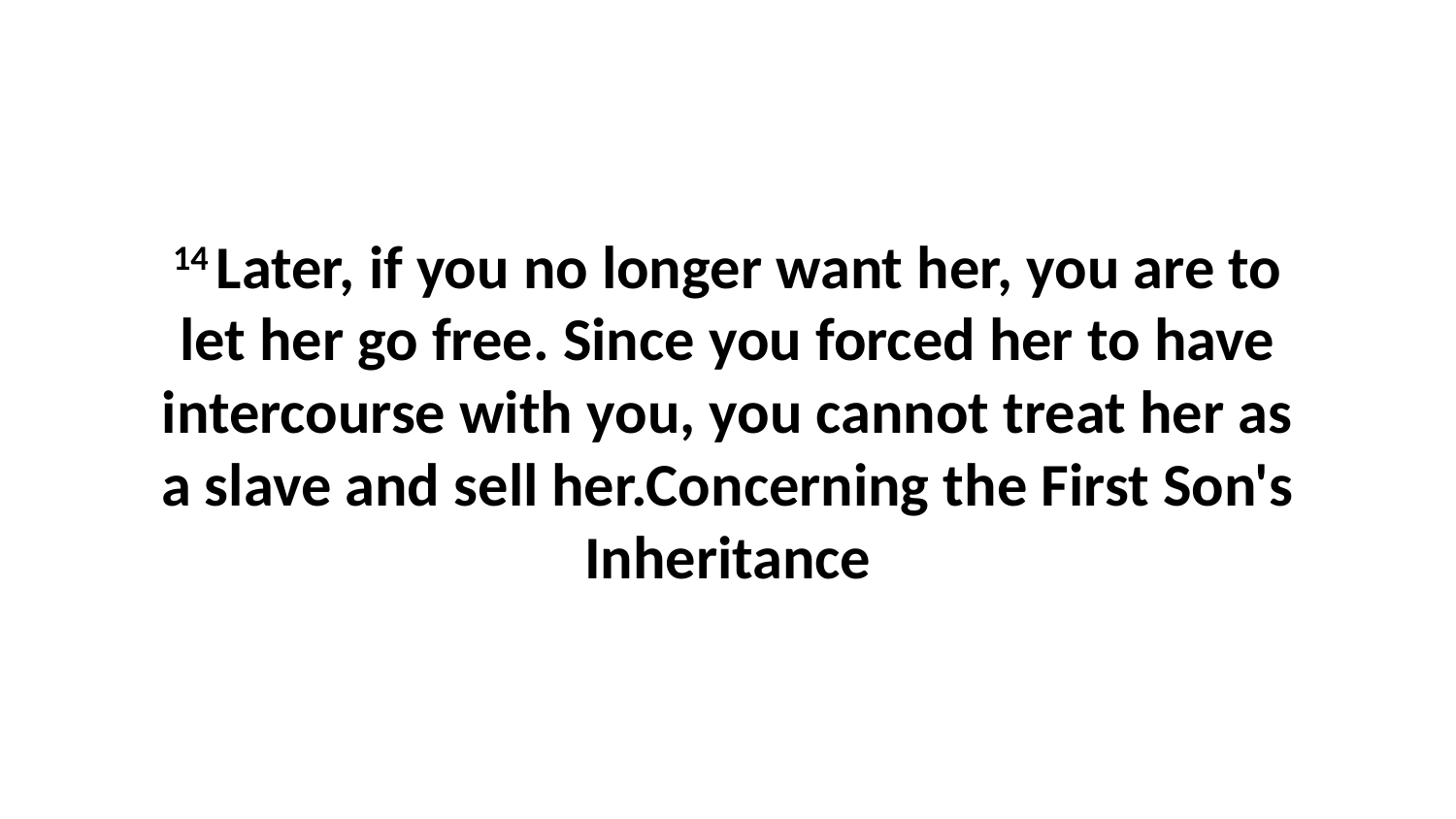

14 Later, if you no longer want her, you are to let her go free. Since you forced her to have intercourse with you, you cannot treat her as a slave and sell her.Concerning the First Son's Inheritance